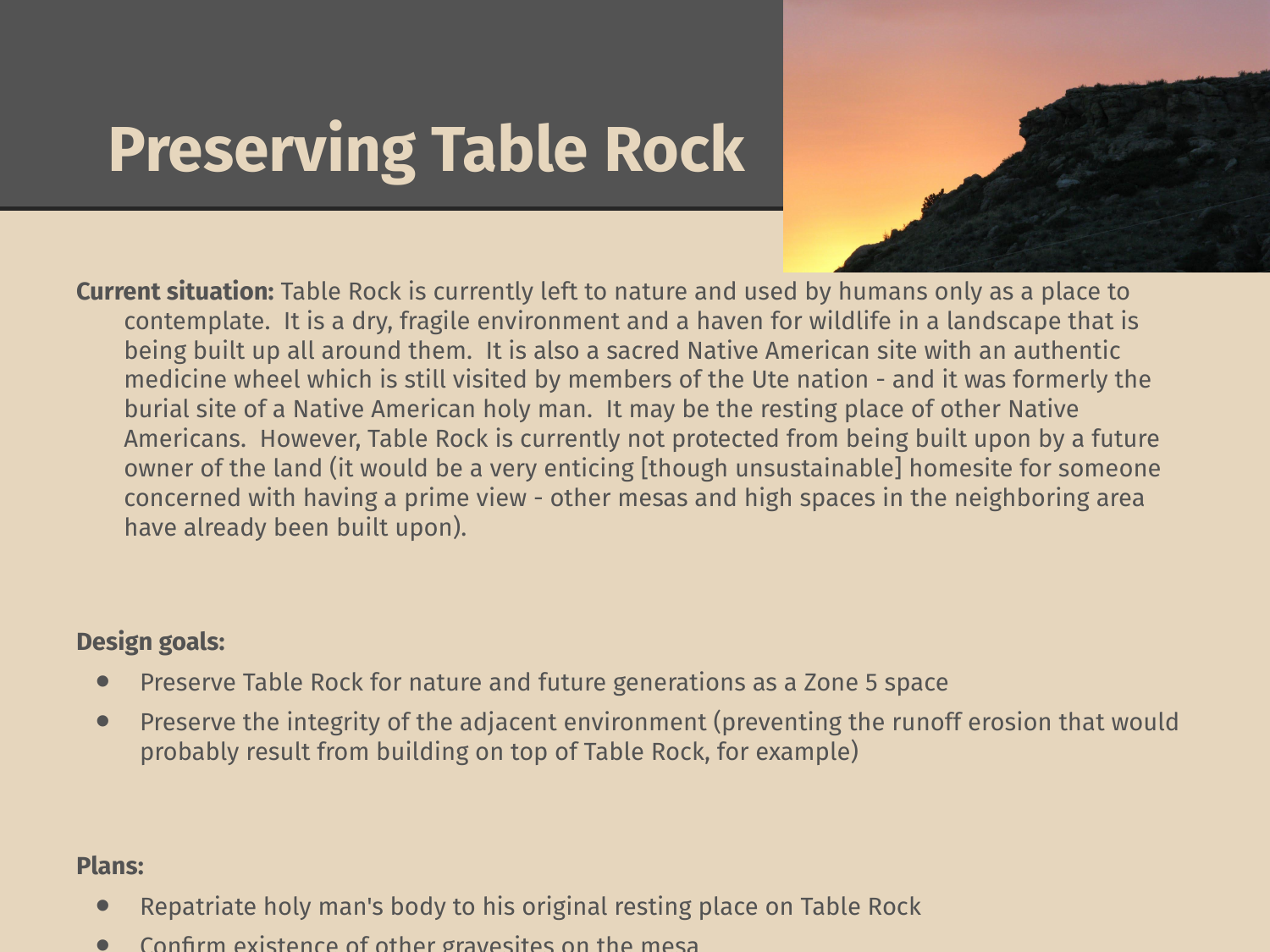

# Preserving Table Rock

Current situation: Table Rock is currently left to nature and used by humans only as a place to contemplate.  It is a dry, fragile environment and a haven for wildlife in a landscape that is being built up all around them.  It is also a sacred Native American site with an authentic medicine wheel which is still visited by members of the Ute nation - and it was formerly the burial site of a Native American holy man.  It may be the resting place of other Native Americans.  However, Table Rock is currently not protected from being built upon by a future owner of the land (it would be a very enticing [though unsustainable] homesite for someone concerned with having a prime view - other mesas and high spaces in the neighboring area have already been built upon).

Design goals:
Preserve Table Rock for nature and future generations as a Zone 5 space
Preserve the integrity of the adjacent environment (preventing the runoff erosion that would probably result from building on top of Table Rock, for example)

Plans:
Repatriate holy man's body to his original resting place on Table Rock
Confirm existence of other gravesites on the mesa
Get Table Rock protected from development by U.S. law under the Native American Graves Protection and Repatriation Act